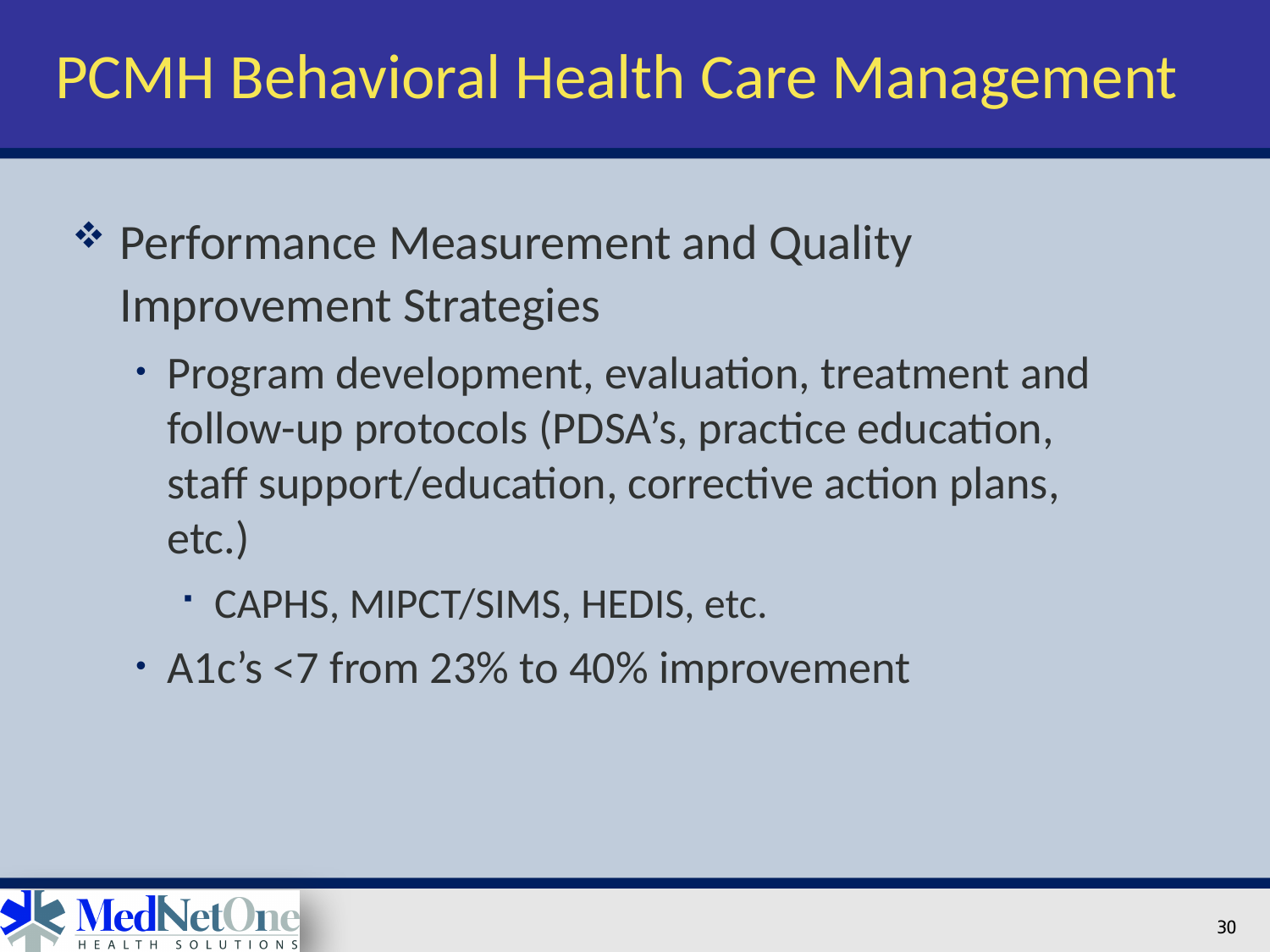

# PCMH Behavioral Health Care Management
Performance Measurement and Quality Improvement Strategies
Program development, evaluation, treatment and follow-up protocols (PDSA’s, practice education, staff support/education, corrective action plans, etc.)
CAPHS, MIPCT/SIMS, HEDIS, etc.
A1c’s <7 from 23% to 40% improvement
30